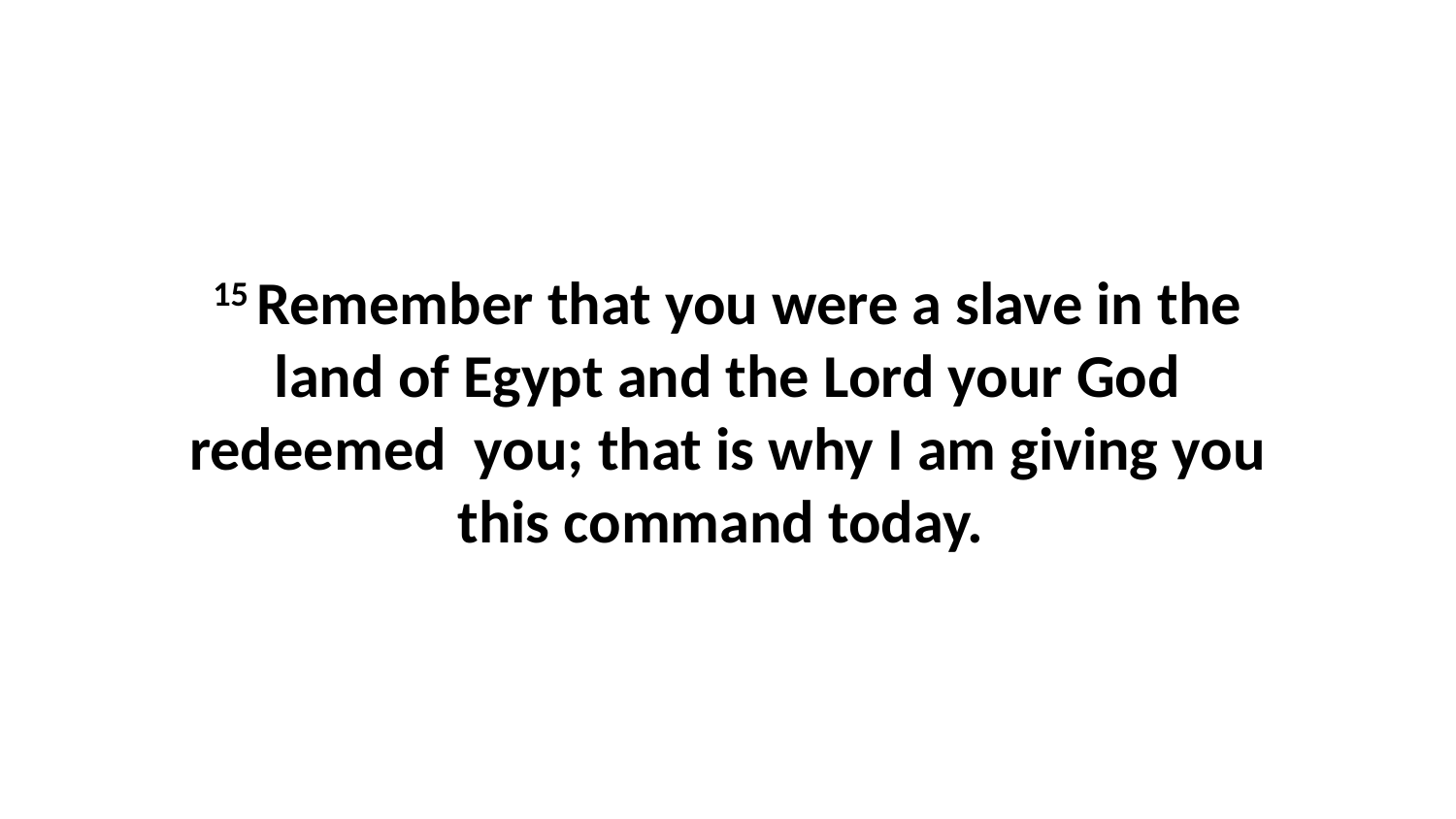

15 Remember that you were a slave in the land of Egypt and the Lord your God redeemed  you; that is why I am giving you this command today.